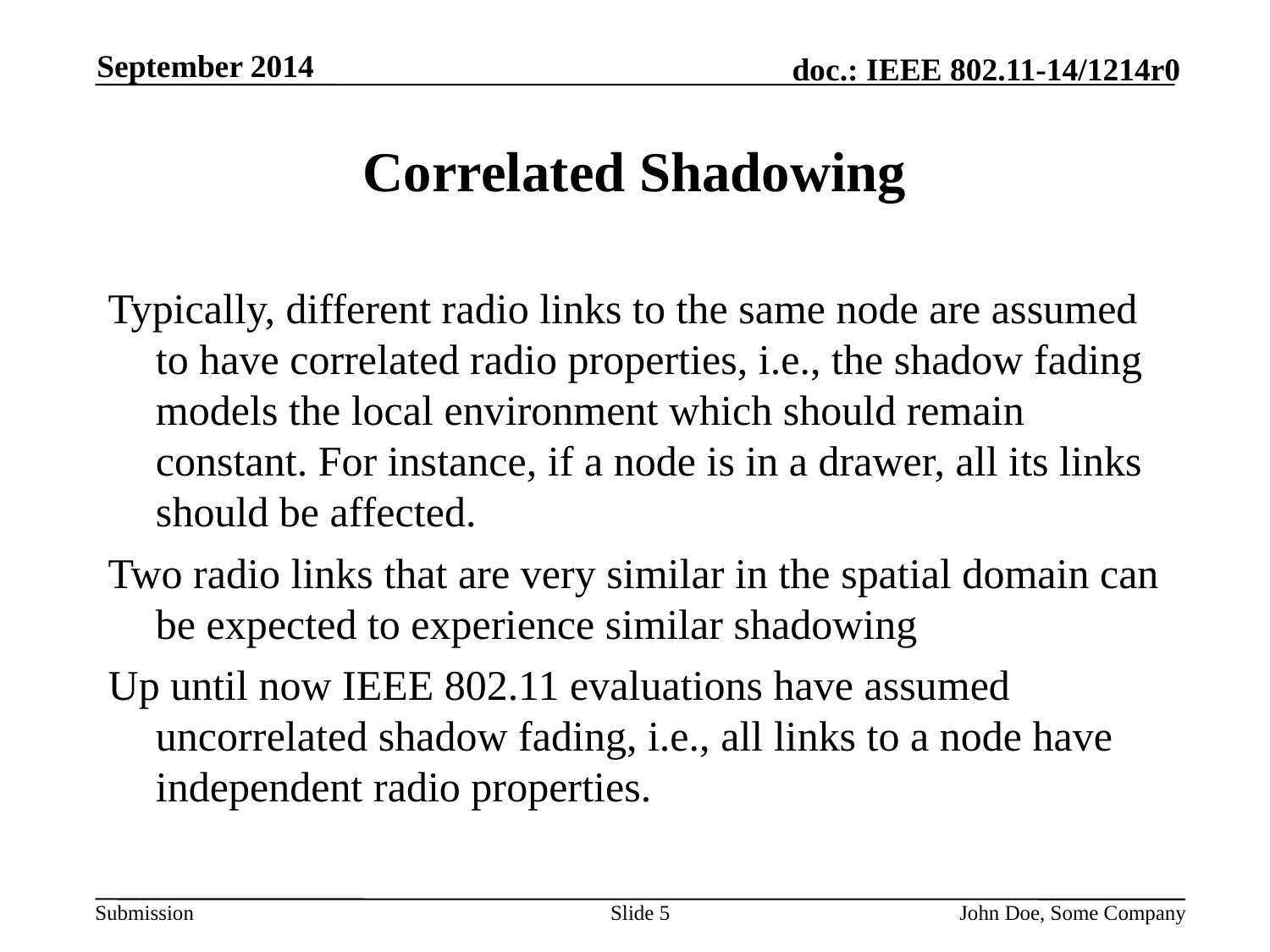

September 2014
# Correlated Shadowing
Typically, different radio links to the same node are assumed to have correlated radio properties, i.e., the shadow fading models the local environment which should remain constant. For instance, if a node is in a drawer, all its links should be affected.
Two radio links that are very similar in the spatial domain can be expected to experience similar shadowing
Up until now IEEE 802.11 evaluations have assumed uncorrelated shadow fading, i.e., all links to a node have independent radio properties.

Slide 5
John Doe, Some Company